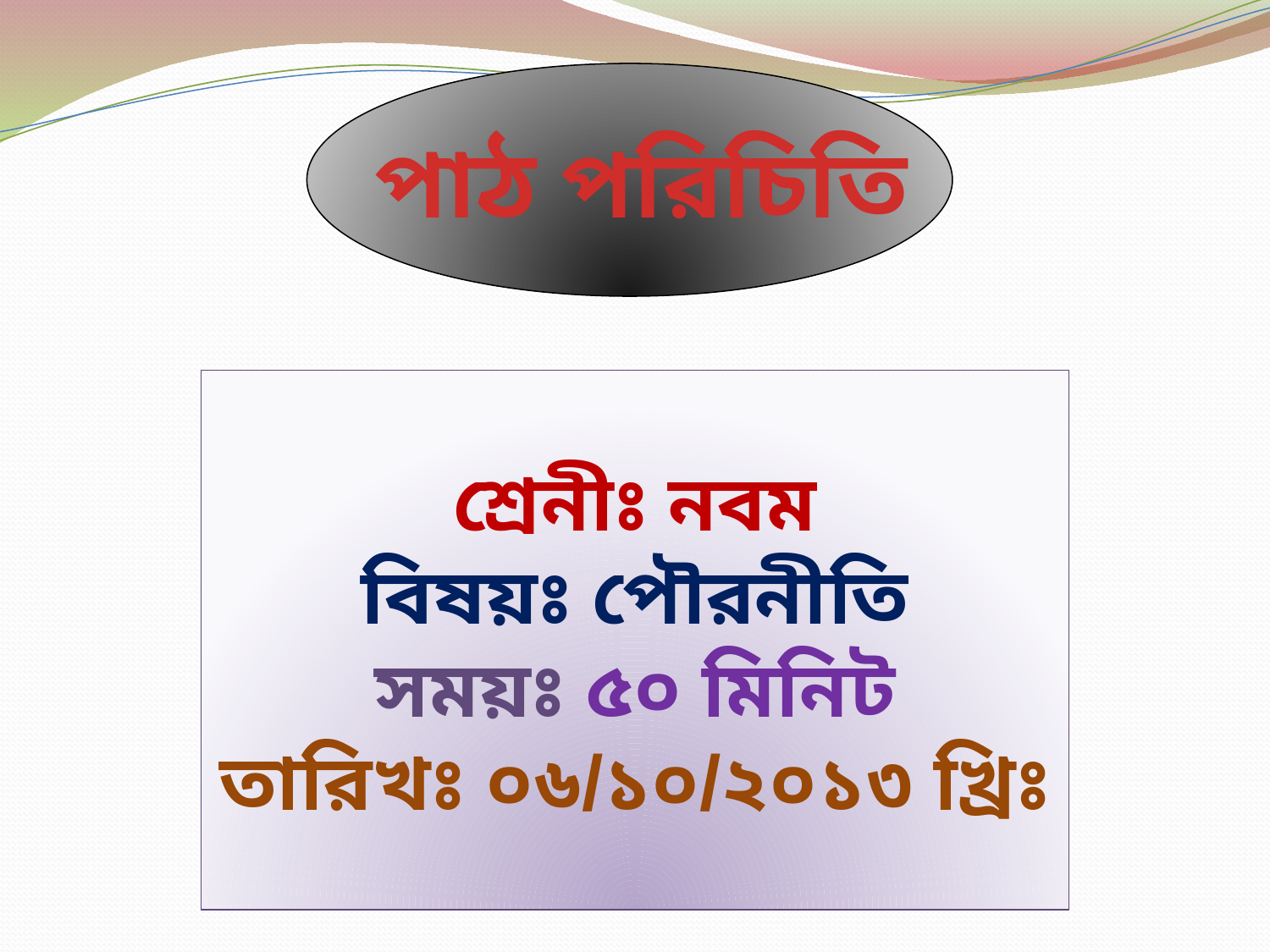

পাঠ পরিচিতি

শ্রেনীঃ নবম
বিষয়ঃ পৌরনীতি
সময়ঃ ৫০ মিনিট
তারিখঃ ০৬/১০/২০১৩ খ্রিঃ